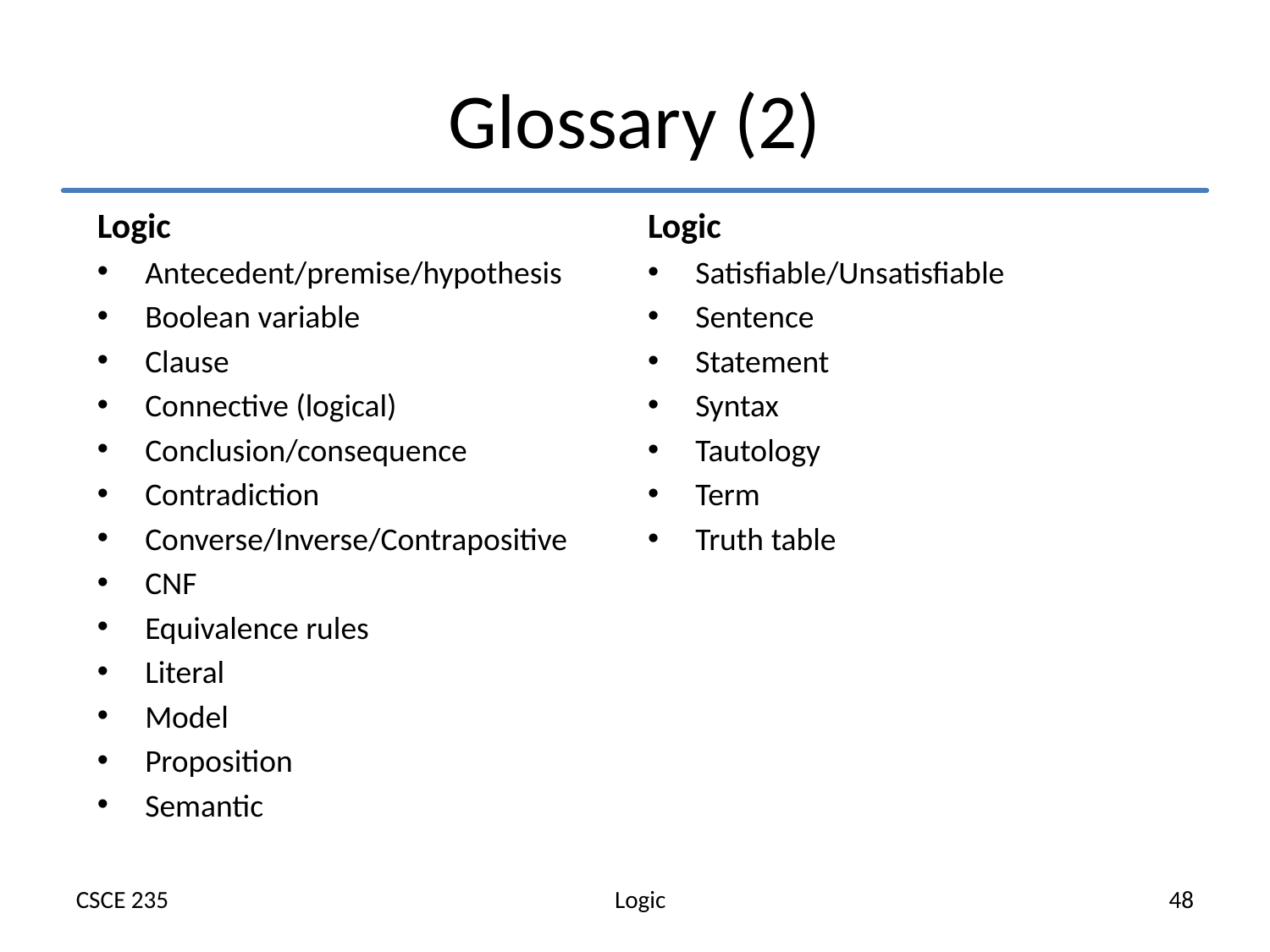

# Glossary (2)
Logic
Antecedent/premise/hypothesis
Boolean variable
Clause
Connective (logical)
Conclusion/consequence
Contradiction
Converse/Inverse/Contrapositive
CNF
Equivalence rules
Literal
Model
Proposition
Semantic

Logic
Satisfiable/Unsatisfiable
Sentence
Statement
Syntax
Tautology
Term
Truth table